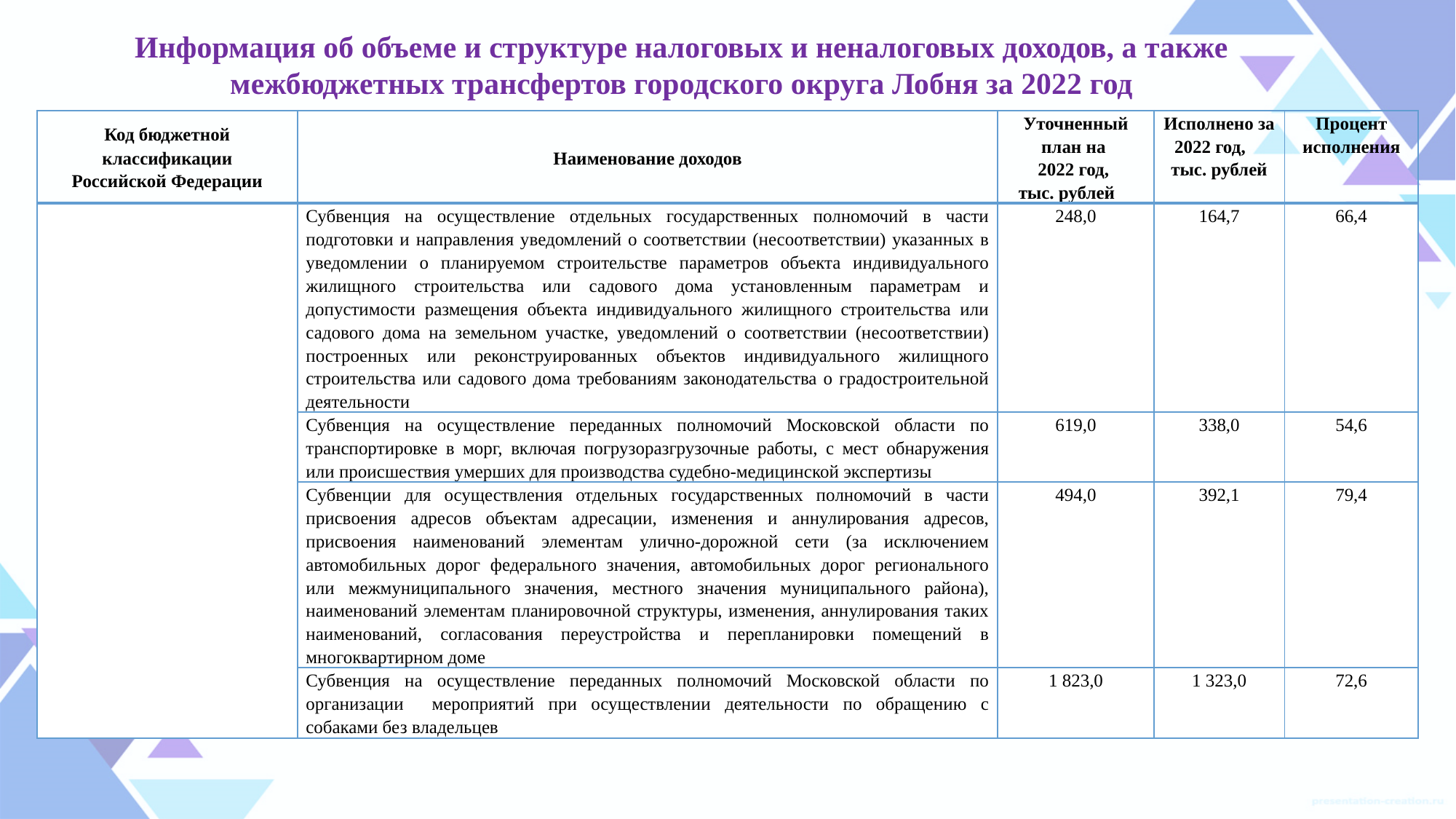

# Информация об объеме и структуре налоговых и неналоговых доходов, а также межбюджетных трансфертов городского округа Лобня за 2022 год
| Код бюджетной классификации Российской Федерации | Наименование доходов | Уточненный план на 2022 год, тыс. рублей | Исполнено за 2022 год, тыс. рублей | Процент исполнения |
| --- | --- | --- | --- | --- |
|  | Субвенция на осуществление отдельных государственных полномочий в части подготовки и направления уведомлений о соответствии (несоответствии) указанных в уведомлении о планируемом строительстве параметров объекта индивидуального жилищного строительства или садового дома установленным параметрам и допустимости размещения объекта индивидуального жилищного строительства или садового дома на земельном участке, уведомлений о соответствии (несоответствии) построенных или реконструированных объектов индивидуального жилищного строительства или садового дома требованиям законодательства о градостроительной деятельности | 248,0 | 164,7 | 66,4 |
|  | Субвенция на осуществление переданных полномочий Московской области по транспортировке в морг, включая погрузоразгрузочные работы, с мест обнаружения или происшествия умерших для производства судебно-медицинской экспертизы | 619,0 | 338,0 | 54,6 |
|  | Субвенции для осуществления отдельных государственных полномочий в части присвоения адресов объектам адресации, изменения и аннулирования адресов, присвоения наименований элементам улично-дорожной сети (за исключением автомобильных дорог федерального значения, автомобильных дорог регионального или межмуниципального значения, местного значения муниципального района), наименований элементам планировочной структуры, изменения, аннулирования таких наименований, согласования переустройства и перепланировки помещений в многоквартирном доме | 494,0 | 392,1 | 79,4 |
|  | Субвенция на осуществление переданных полномочий Московской области по организации мероприятий при осуществлении деятельности по обращению с собаками без владельцев | 1 823,0 | 1 323,0 | 72,6 |